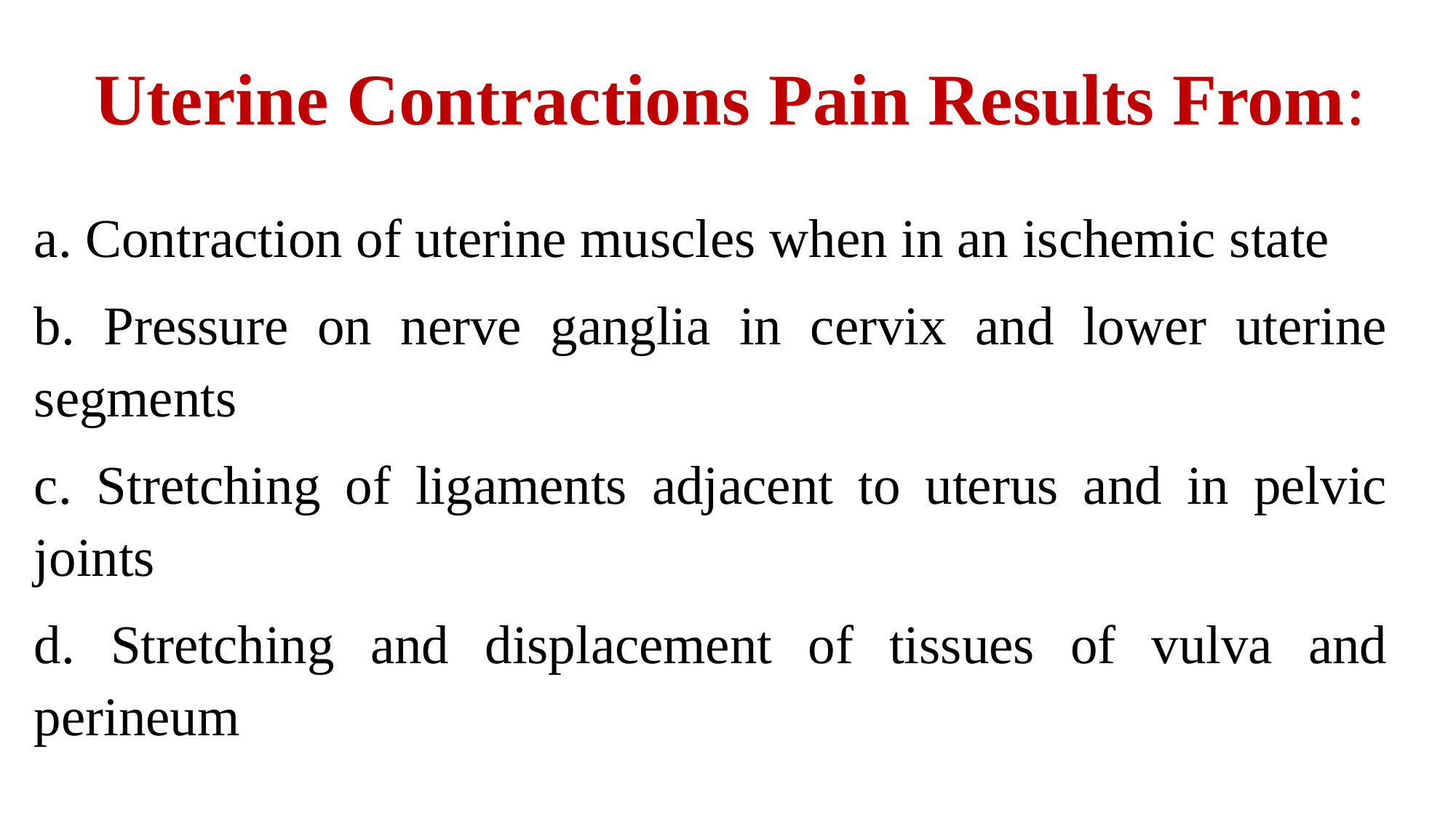

# Uterine Contractions Pain Results From:
a. Contraction of uterine muscles when in an ischemic state
b. Pressure on nerve ganglia in cervix and lower uterine segments
c. Stretching of ligaments adjacent to uterus and in pelvic joints
d. Stretching and displacement of tissues of vulva and perineum